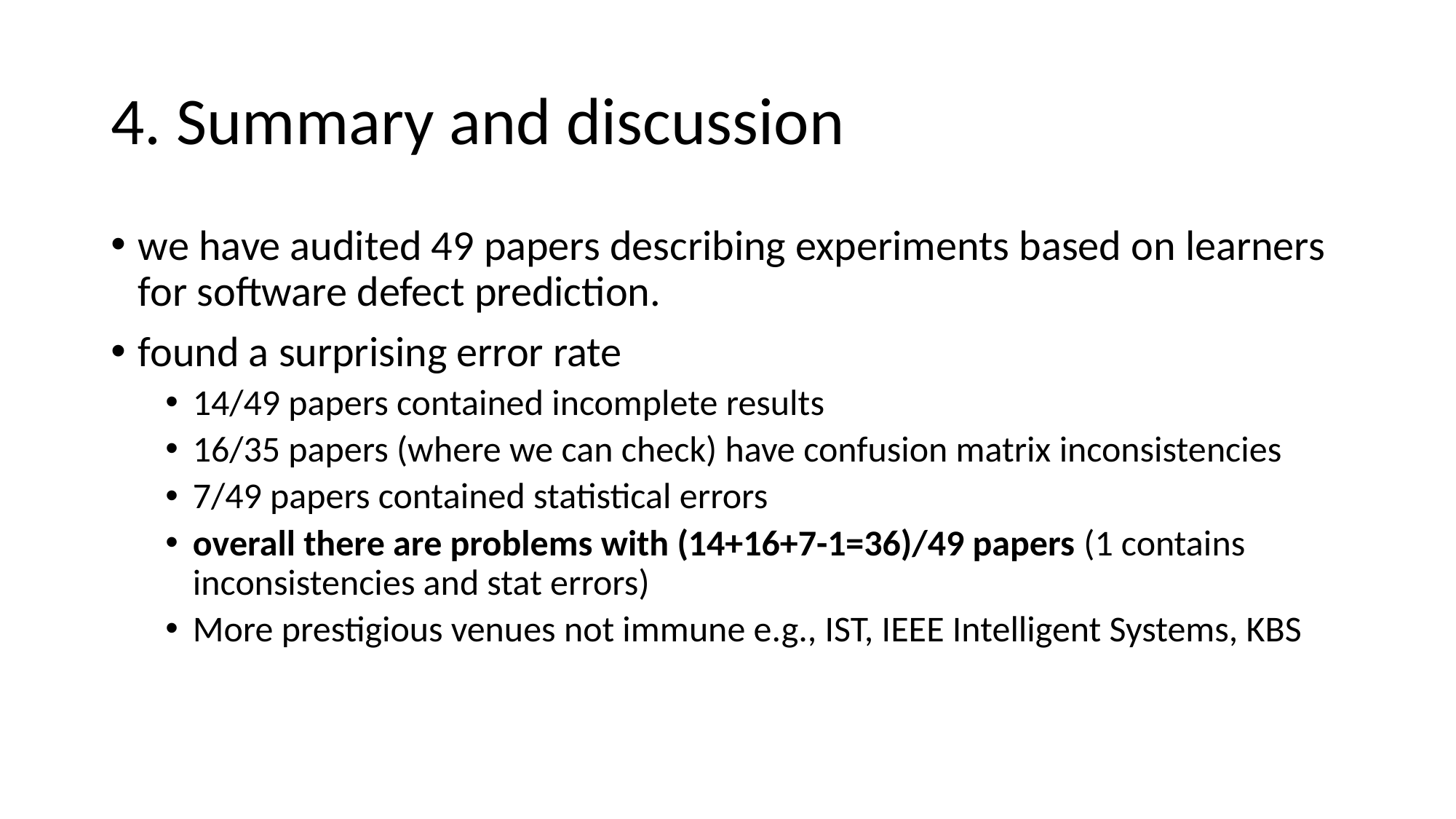

# 4. Summary and discussion
we have audited 49 papers describing experiments based on learners for software defect prediction.
found a surprising error rate
14/49 papers contained incomplete results
16/35 papers (where we can check) have confusion matrix inconsistencies
7/49 papers contained statistical errors
overall there are problems with (14+16+7-1=36)/49 papers (1 contains inconsistencies and stat errors)
More prestigious venues not immune e.g., IST, IEEE Intelligent Systems, KBS